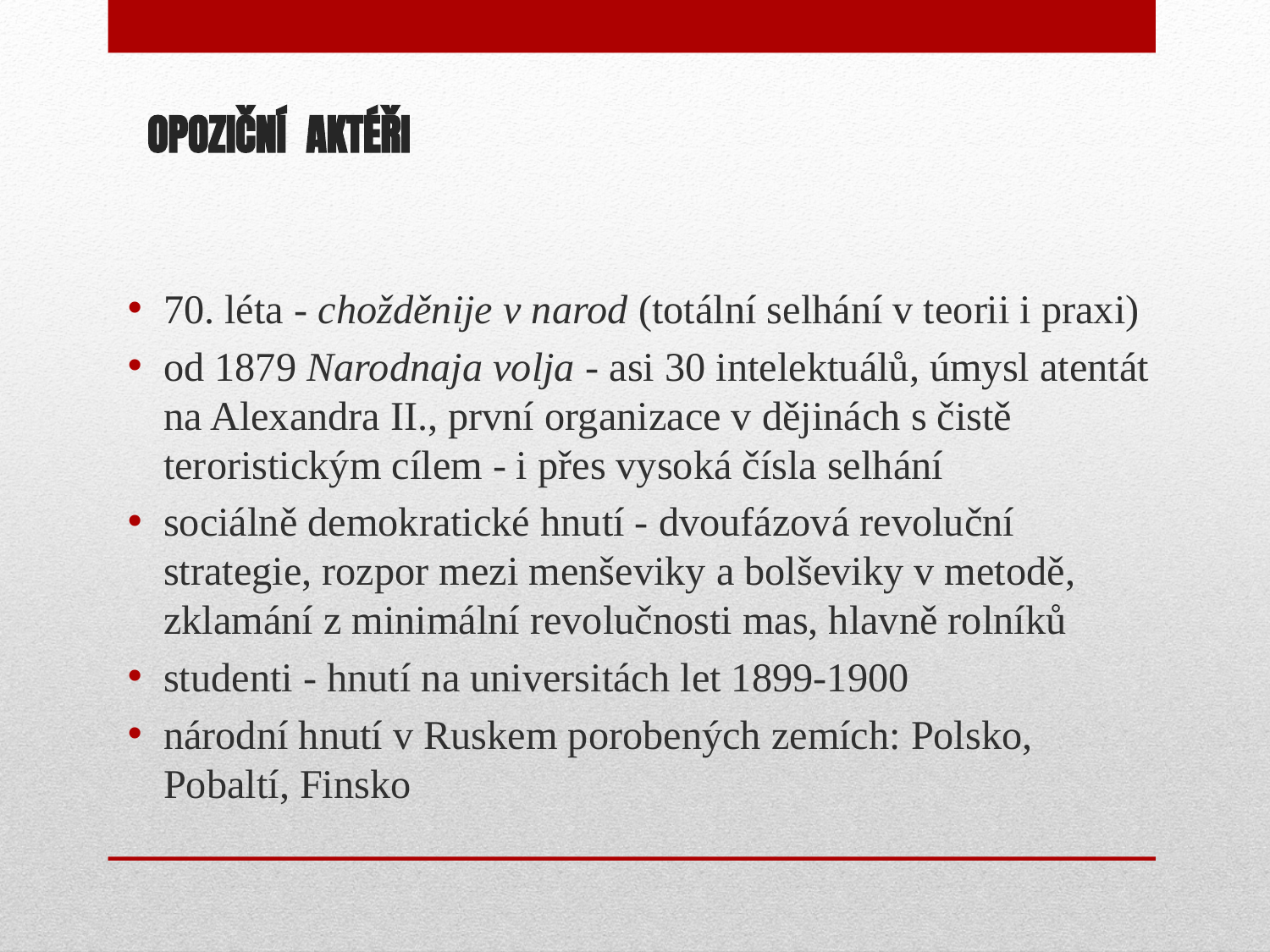

# OPOZIČNÍ  AKTÉŘI

70. léta - chožděnije v narod (totální selhání v teorii i praxi)
od 1879 Narodnaja volja - asi 30 intelektuálů, úmysl atentát na Alexandra II., první organizace v dějinách s čistě teroristickým cílem - i přes vysoká čísla selhání
sociálně demokratické hnutí - dvoufázová revoluční strategie, rozpor mezi menševiky a bolševiky v metodě, zklamání z minimální revolučnosti mas, hlavně rolníků
studenti - hnutí na universitách let 1899-1900
národní hnutí v Ruskem porobených zemích: Polsko, Pobaltí, Finsko